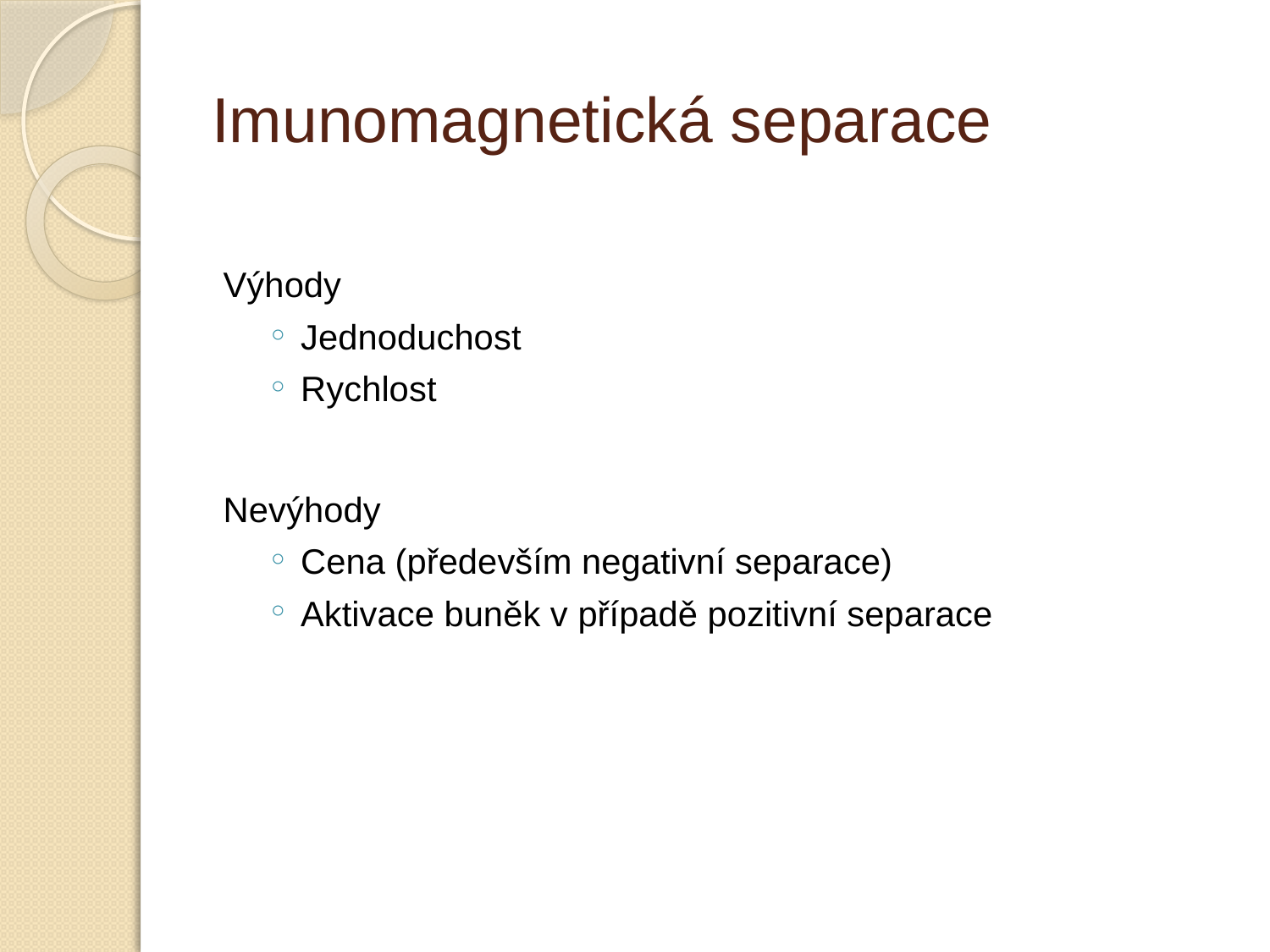

# Imunomagnetická separace
Výhody
Jednoduchost
Rychlost

Nevýhody
Cena (především negativní separace)
Aktivace buněk v případě pozitivní separace